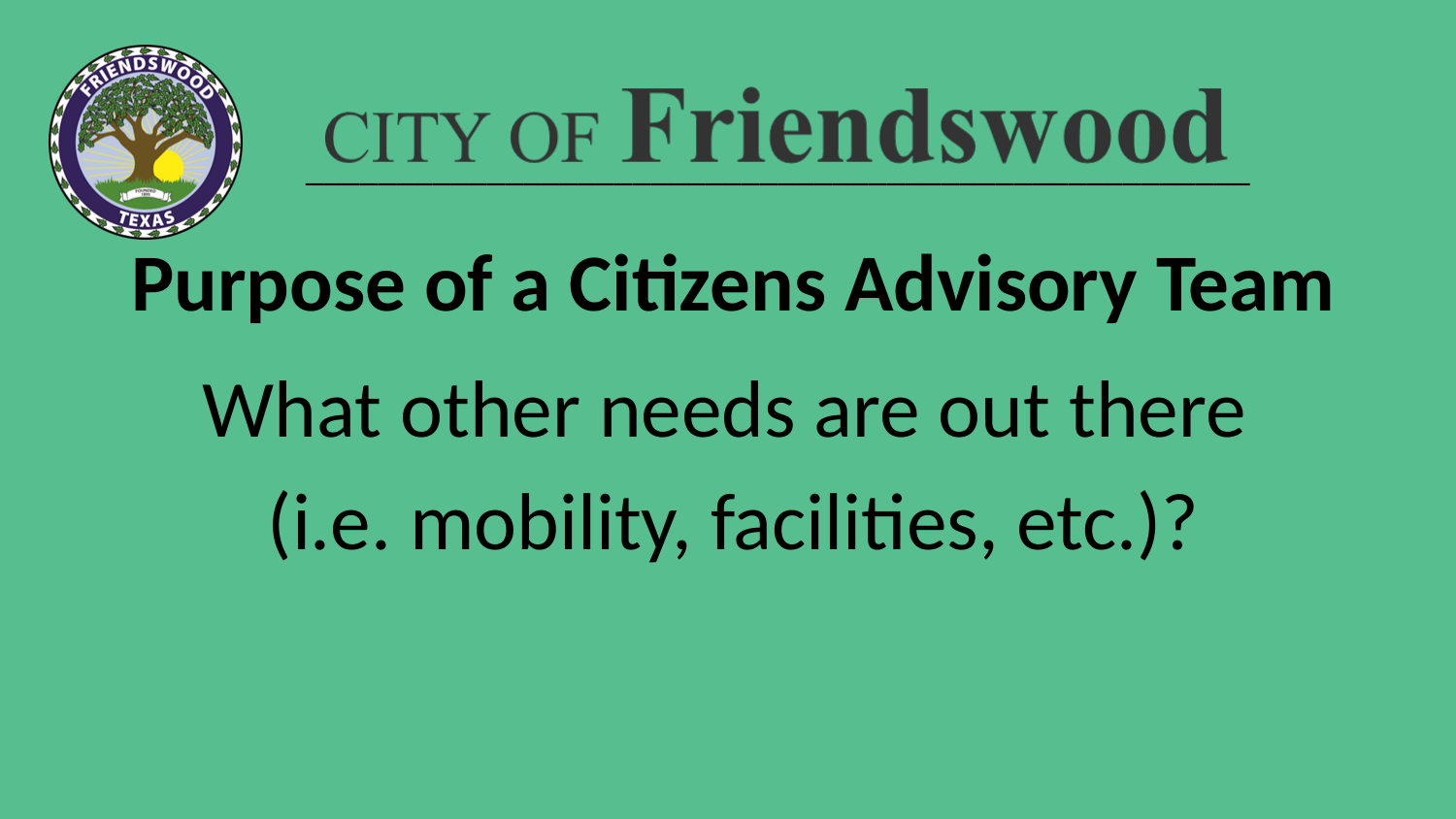

# Purpose of a Citizens Advisory Team
What other needs are out there
(i.e. mobility, facilities, etc.)?